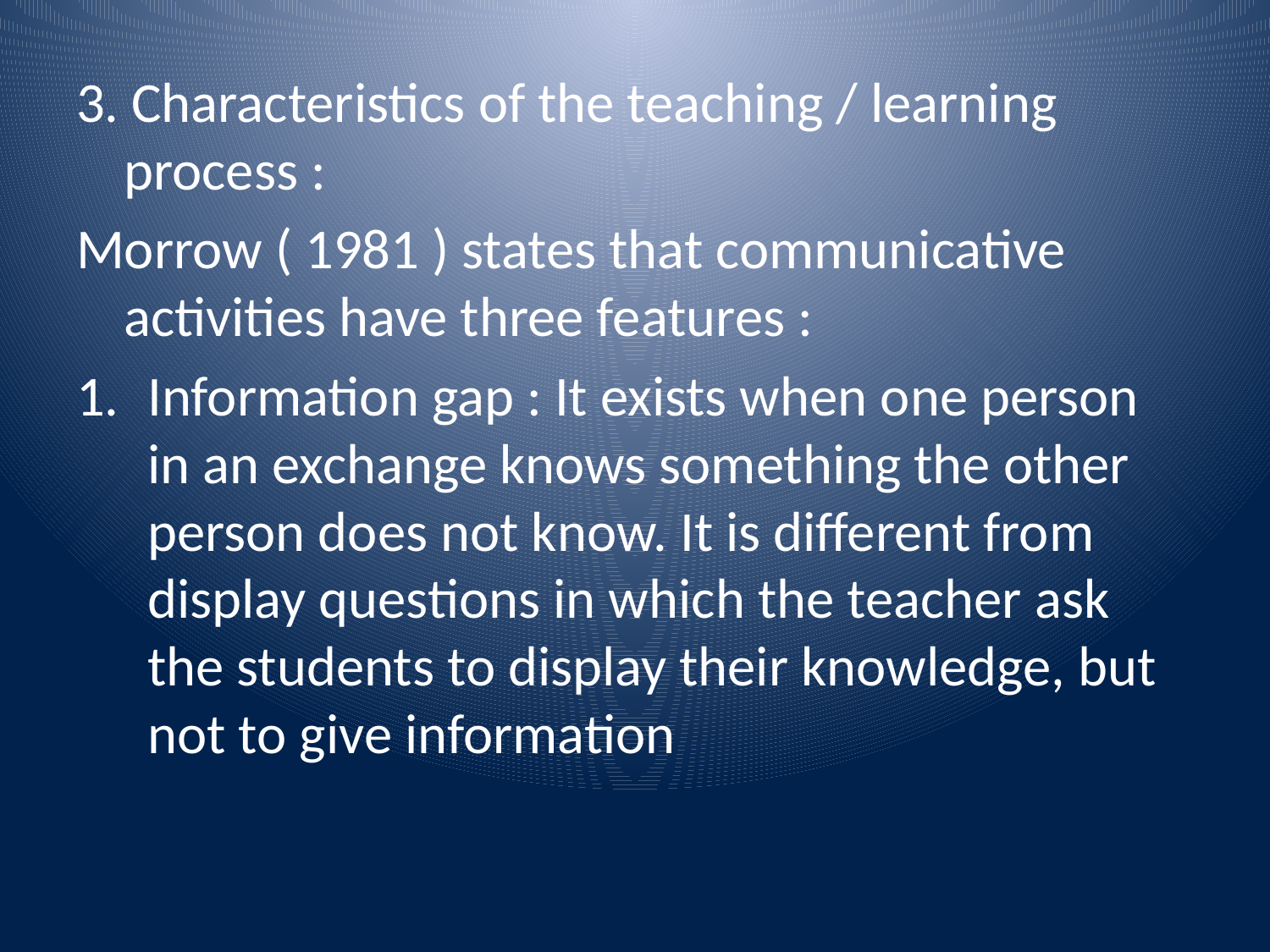

3. Characteristics of the teaching / learning process :
Morrow ( 1981 ) states that communicative activities have three features :
Information gap : It exists when one person in an exchange knows something the other person does not know. It is different from  display questions in which the teacher ask the students to display their knowledge, but not to give information